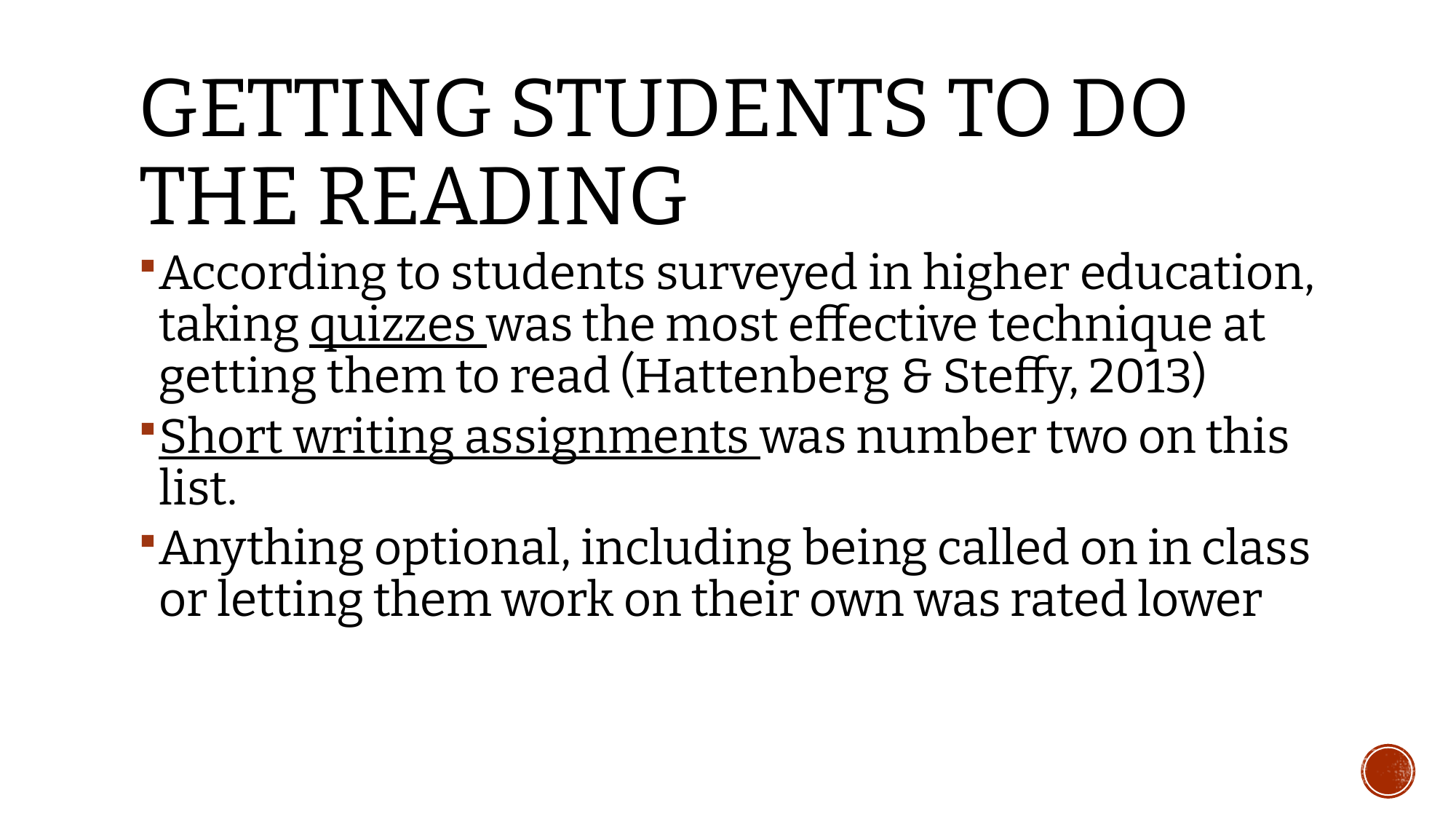

# Getting students to do the reading

According to students surveyed in higher education, taking quizzes was the most effective technique at getting them to read (Hattenberg & Steffy, 2013)
Short writing assignments was number two on this list.
Anything optional, including being called on in class or letting them work on their own was rated lower